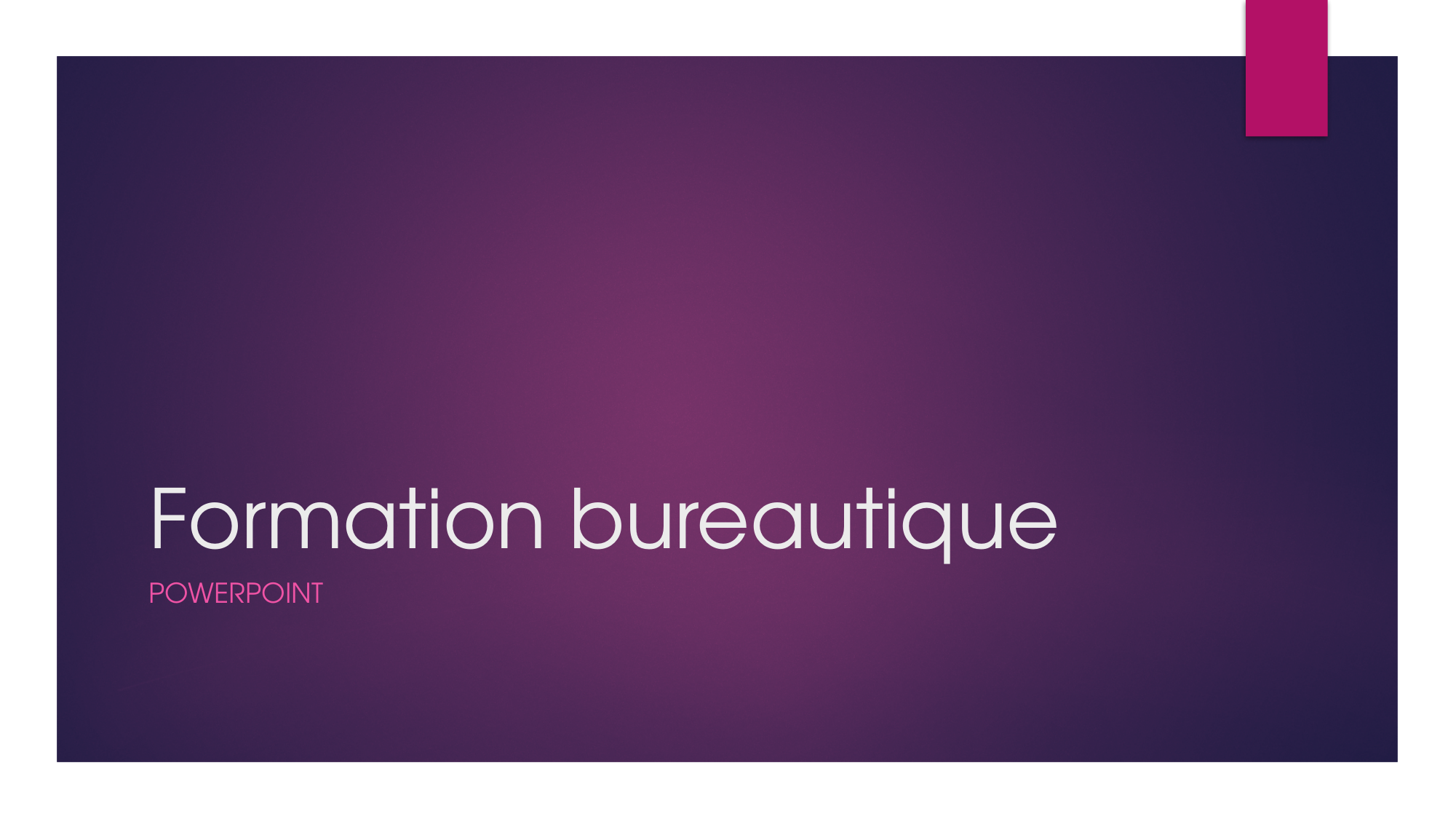

# Formation bureautique
PowerPoinT
La formation débutera à 9:30. Merci de patienter…